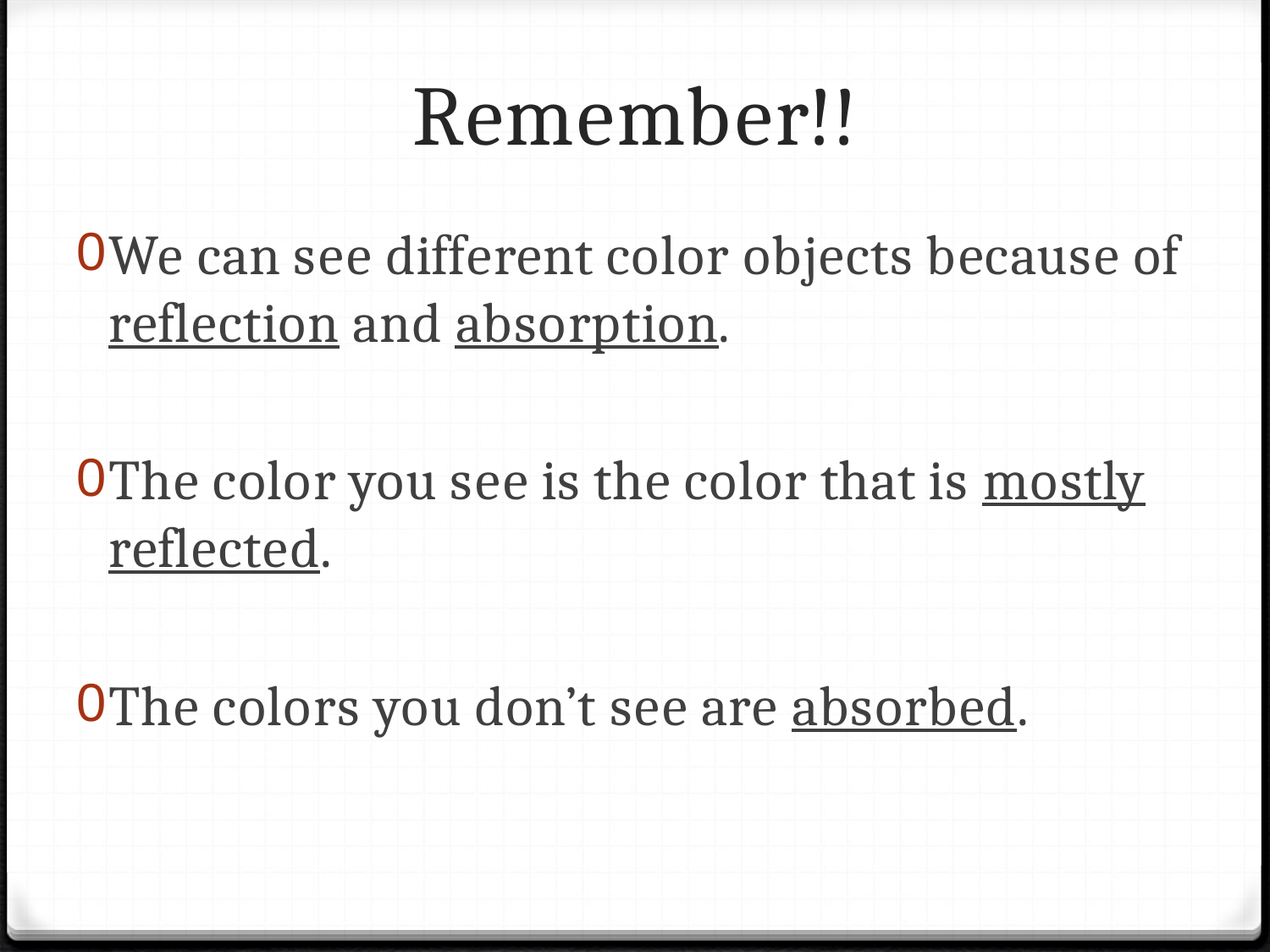

# Remember!!
We can see different color objects because of reflection and absorption.

The color you see is the color that is mostly reflected.

The colors you don’t see are absorbed.